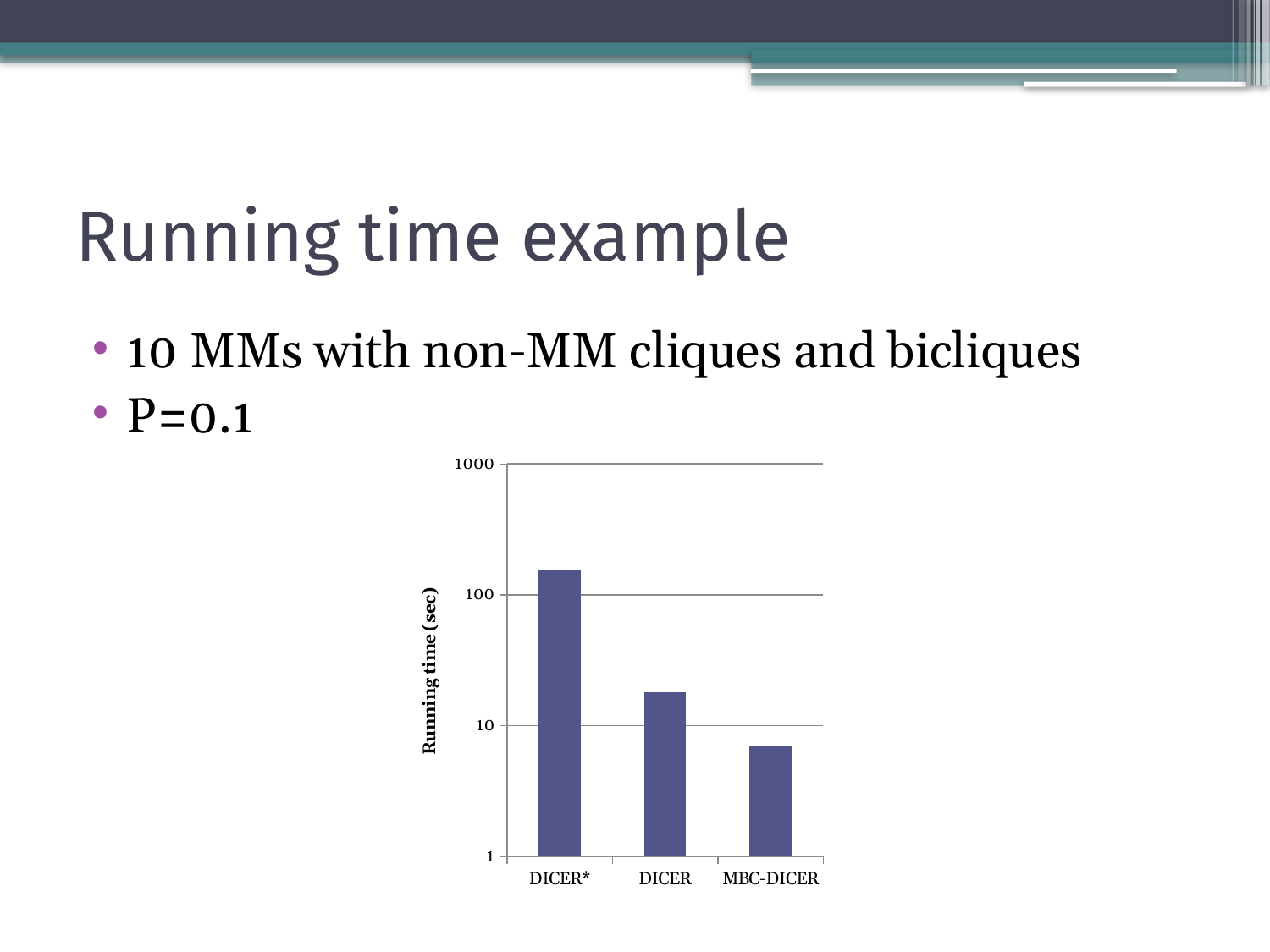

# Running time example
10 MMs with non-MM cliques and bicliques
P=0.1

### Chart

| Category |  |
|---|---|
| DICER* | 154.0 |
| DICER | 18.0 |
| MBC-DICER | 7.0 |